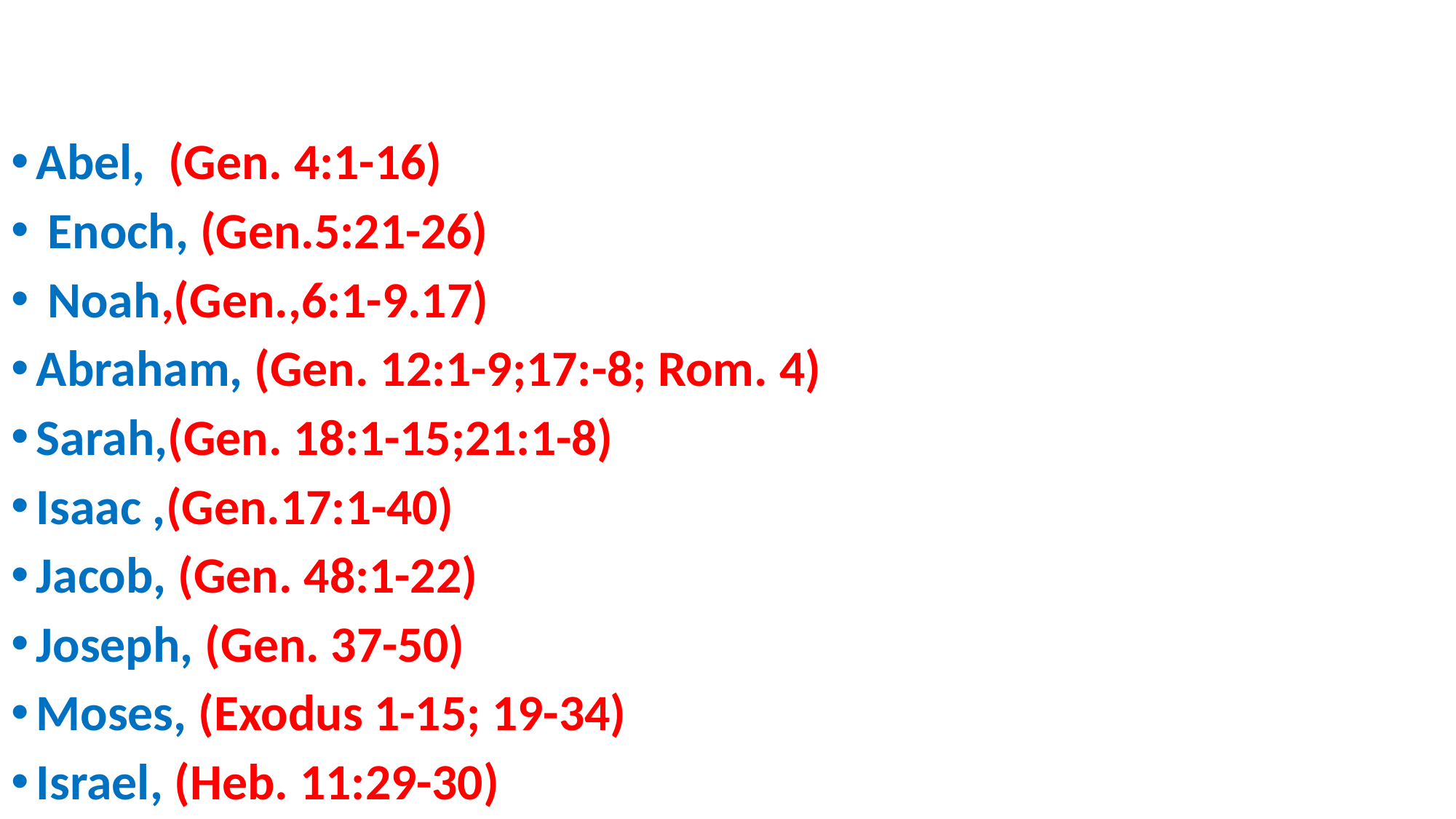

Abel,  (Gen. 4:1-16)
 Enoch, (Gen.5:21-26)
 Noah,(Gen.,6:1-9.17)
Abraham, (Gen. 12:1-9;17:-8; Rom. 4)
Sarah,(Gen. 18:1-15;21:1-8)
Isaac ,(Gen.17:1-40)
Jacob, (Gen. 48:1-22)
Joseph, (Gen. 37-50)
Moses, (Exodus 1-15; 19-34)
Israel, (Heb. 11:29-30)